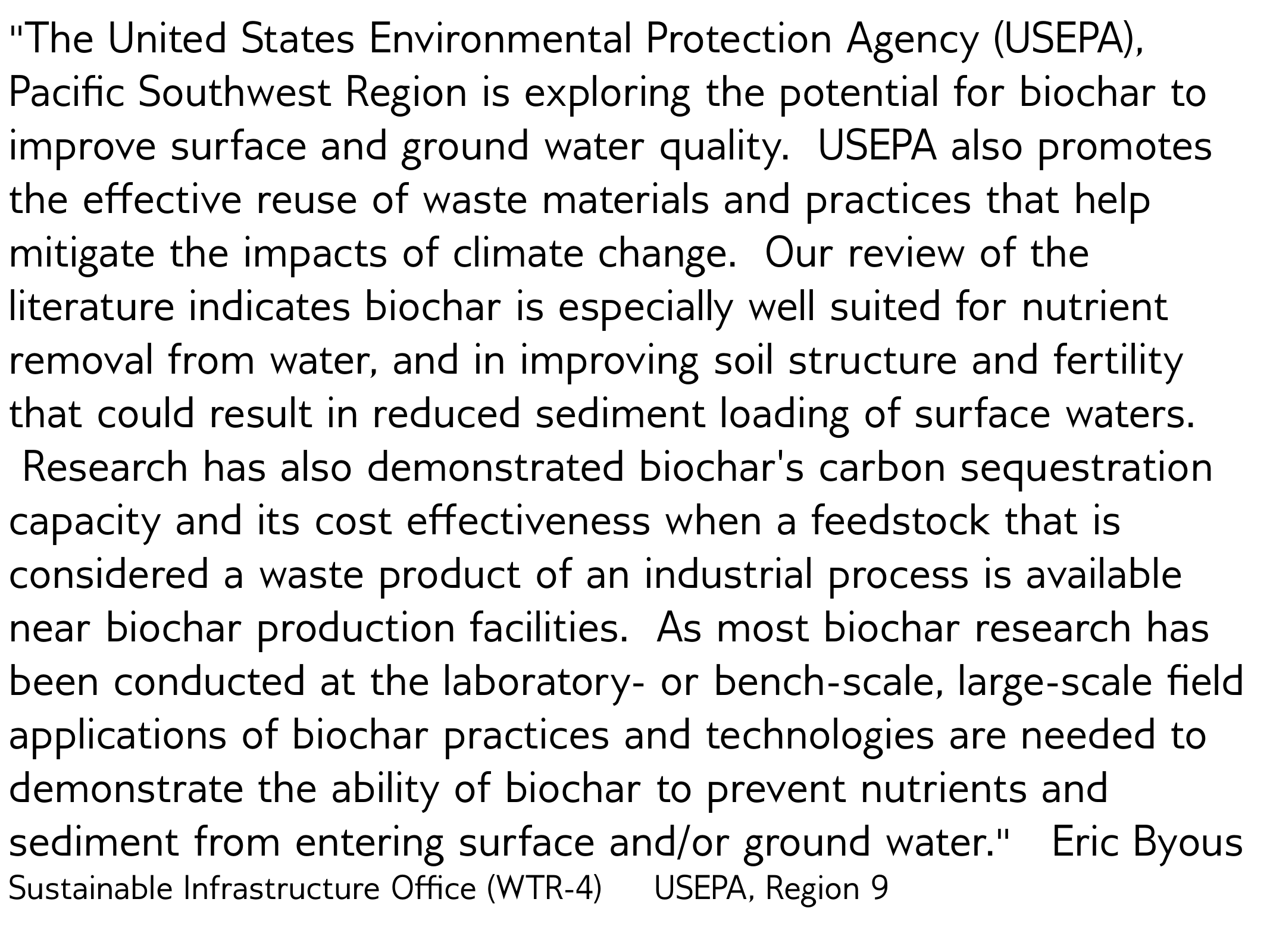

"The United States Environmental Protection Agency (USEPA), Pacific Southwest Region is exploring the potential for biochar to improve surface and ground water quality.  USEPA also promotes the effective reuse of waste materials and practices that help mitigate the impacts of climate change.  Our review of the literature indicates biochar is especially well suited for nutrient removal from water, and in improving soil structure and fertility that could result in reduced sediment loading of surface waters.  Research has also demonstrated biochar's carbon sequestration capacity and its cost effectiveness when a feedstock that is considered a waste product of an industrial process is available near biochar production facilities.  As most biochar research has been conducted at the laboratory- or bench-scale, large-scale field applications of biochar practices and technologies are needed to demonstrate the ability of biochar to prevent nutrients and sediment from entering surface and/or ground water."   Eric Byous Sustainable Infrastructure Office (WTR-4)     USEPA, Region 9